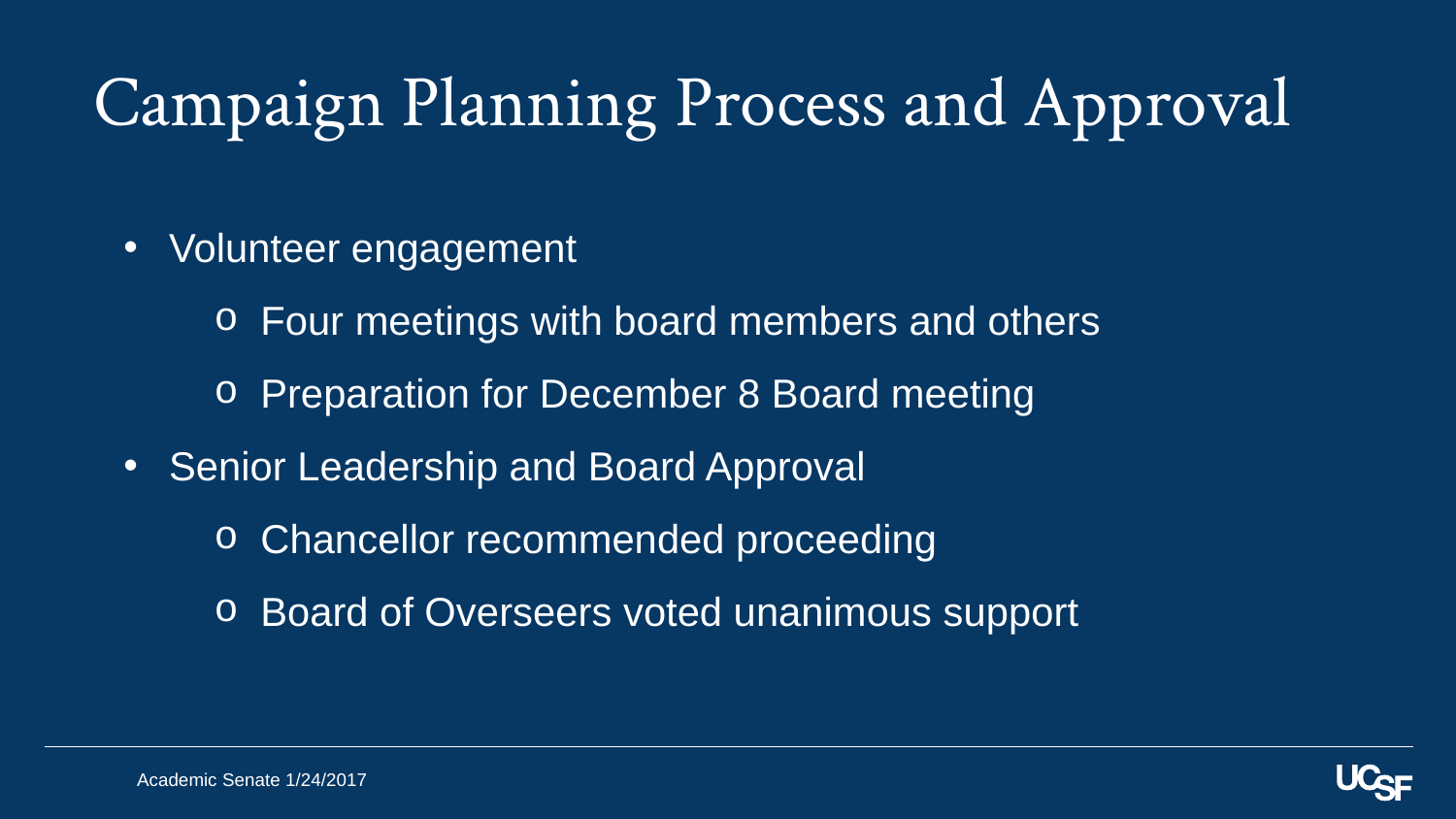

# Campaign Planning Process and Approval
Volunteer engagement
Four meetings with board members and others
Preparation for December 8 Board meeting
Senior Leadership and Board Approval
Chancellor recommended proceeding
Board of Overseers voted unanimous support

Academic Senate 1/24/2017